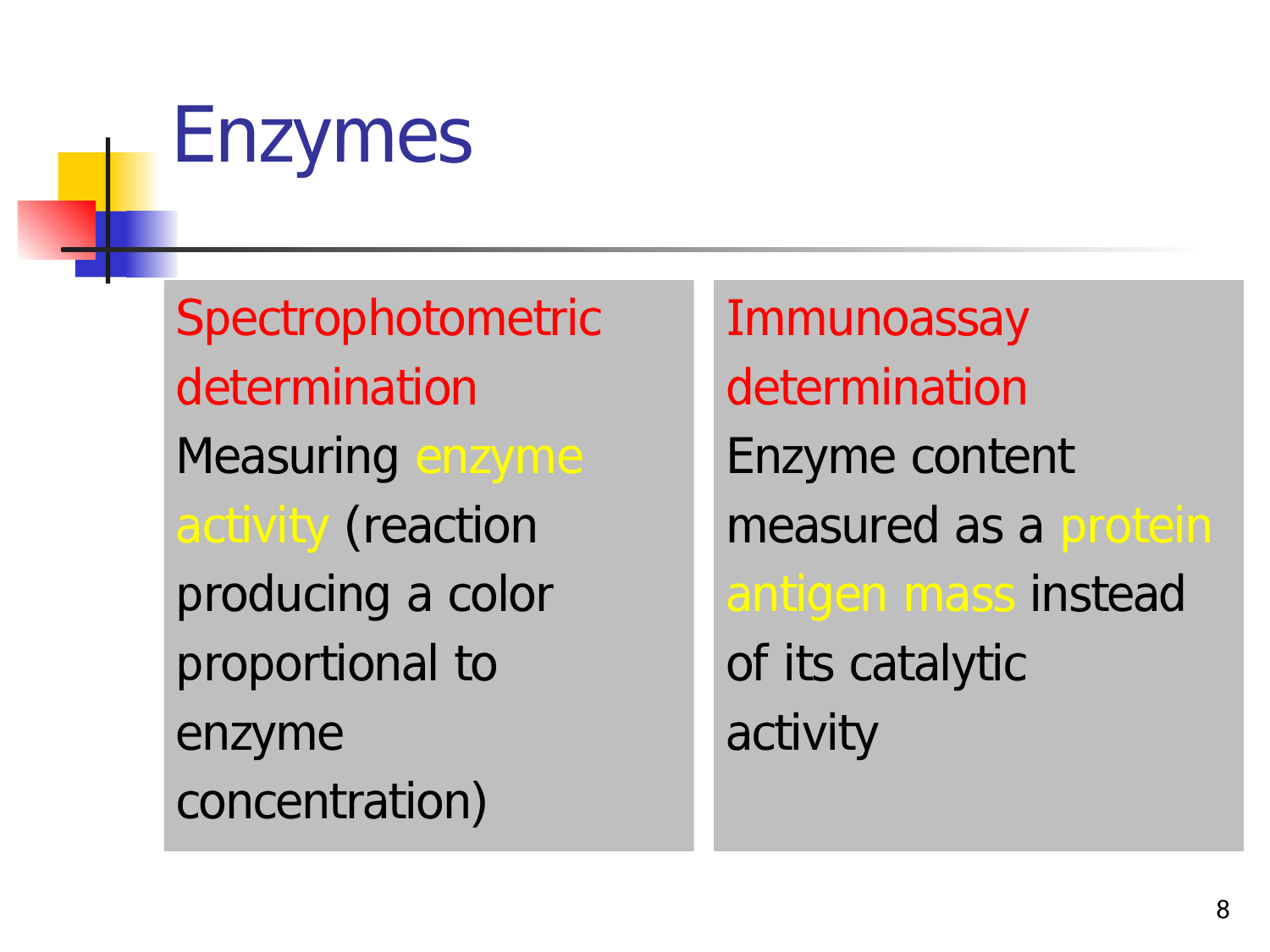

Enzymes
Spectrophotometric
determination
Measuring enzyme
activity (reaction
producing a color
proportional to
enzyme
concentration)

Immunoassay
determination
Enzyme content
measured as a protein
antigen mass instead
of its catalytic
activity
8